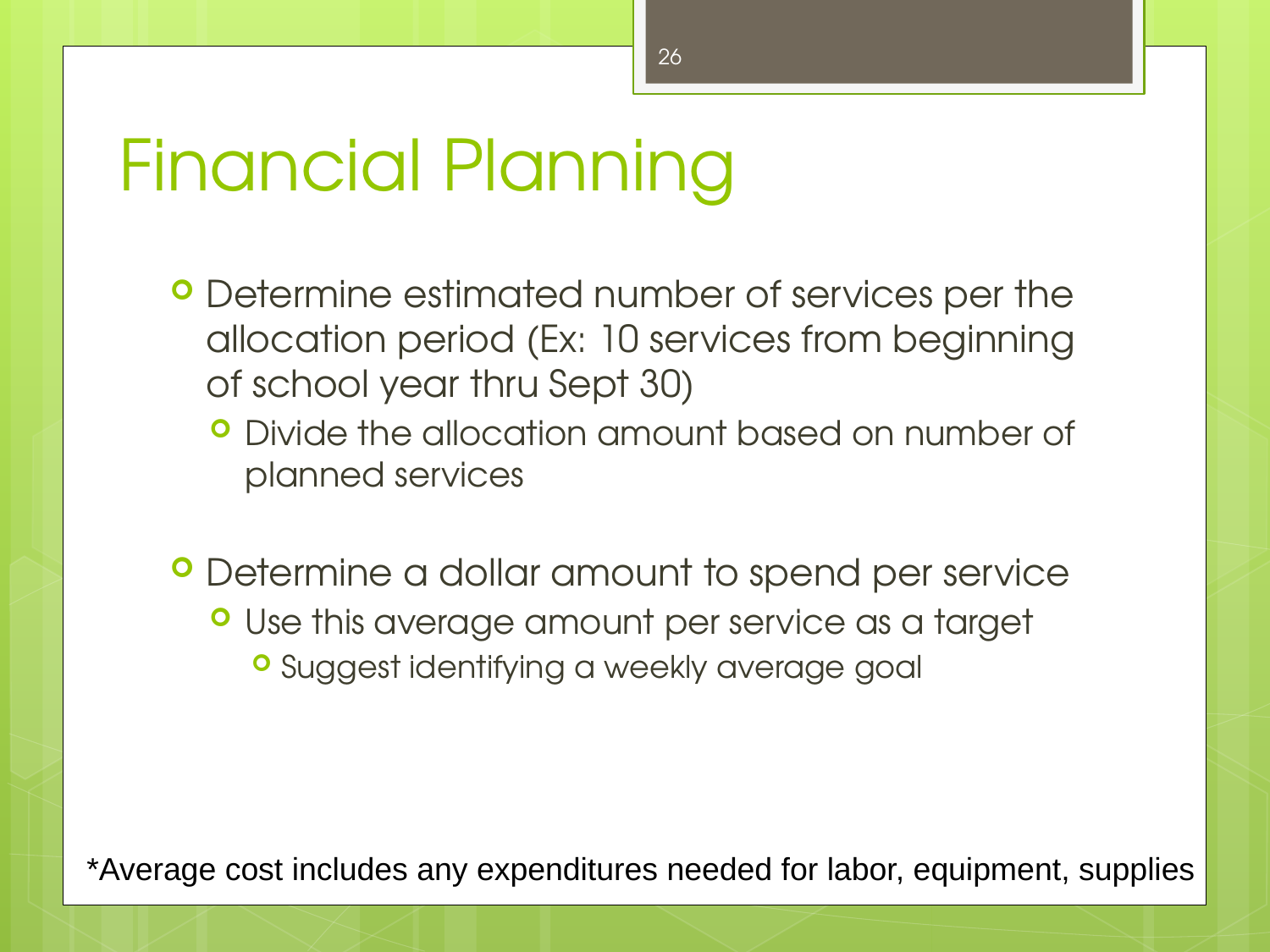

26
# Financial Planning
Determine estimated number of services per the allocation period (Ex: 10 services from beginning of school year thru Sept 30)
Divide the allocation amount based on number of planned services

Determine a dollar amount to spend per service
Use this average amount per service as a target
Suggest identifying a weekly average goal
*Average cost includes any expenditures needed for labor, equipment, supplies